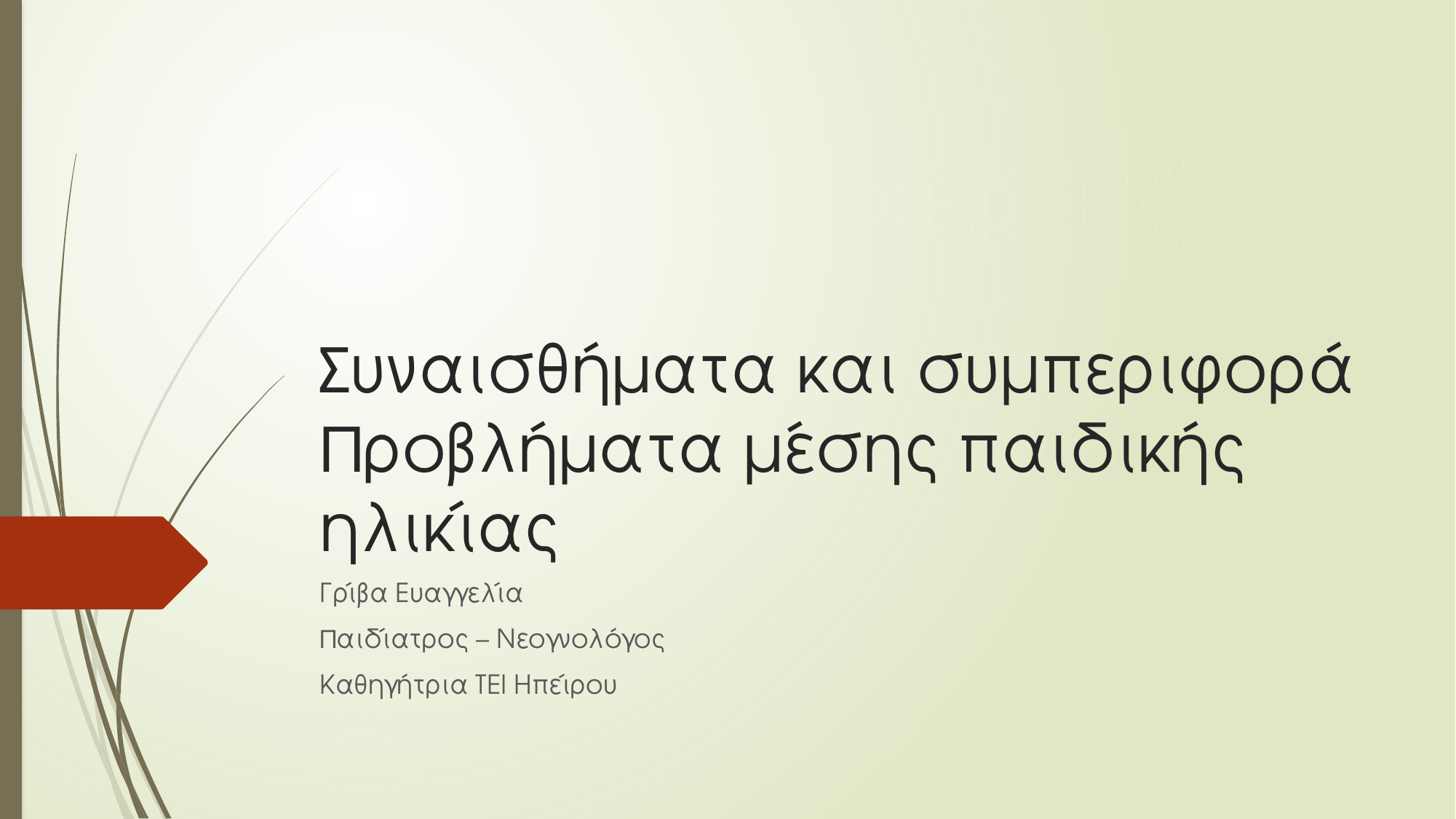

# Συναισθήματα και συμπεριφορά Προβλήματα μέσης παιδικής ηλικίας
Γρίβα Ευαγγελία
Παιδίατρος – Νεογνολόγος
Καθηγήτρια ΤΕΙ Ηπείρου